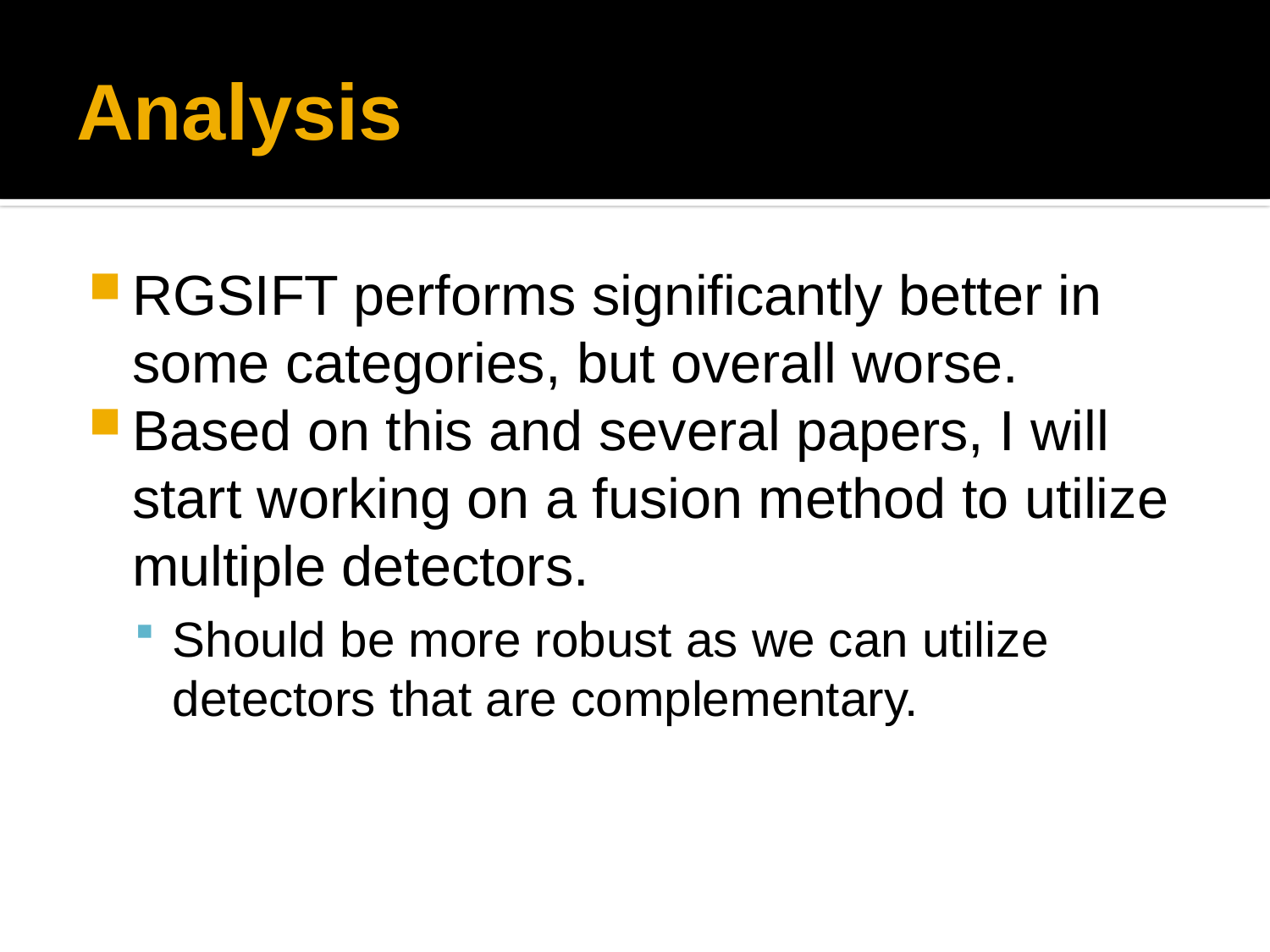

# Analysis
RGSIFT performs significantly better in some categories, but overall worse.
Based on this and several papers, I will start working on a fusion method to utilize multiple detectors.
Should be more robust as we can utilize detectors that are complementary.